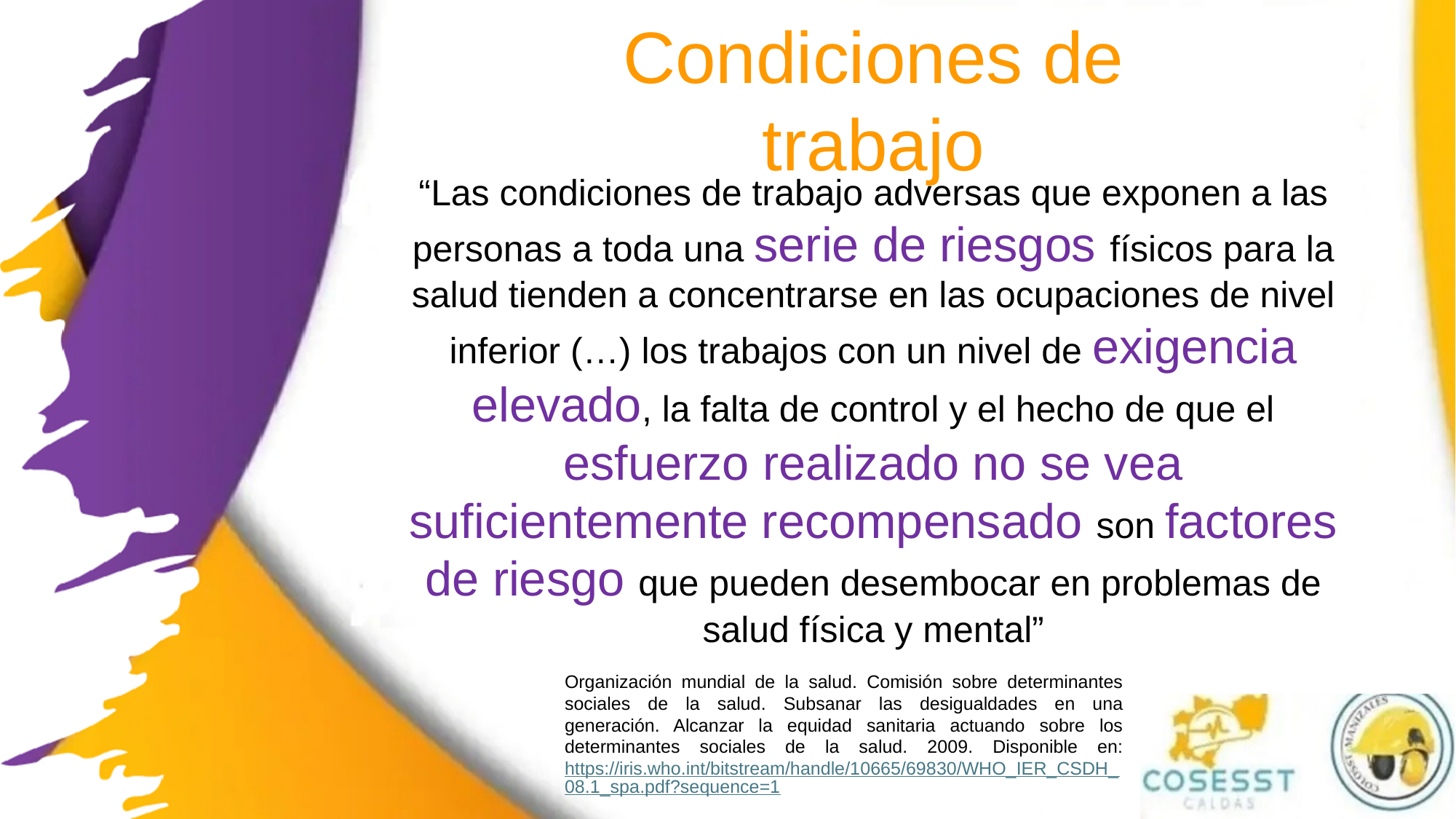

Condiciones de trabajo
“Las condiciones de trabajo adversas que exponen a las personas a toda una serie de riesgos físicos para la salud tienden a concentrarse en las ocupaciones de nivel inferior (…) los trabajos con un nivel de exigencia elevado, la falta de control y el hecho de que el esfuerzo realizado no se vea suficientemente recompensado son factores de riesgo que pueden desembocar en problemas de salud física y mental”
Organización mundial de la salud. Comisión sobre determinantes sociales de la salud. Subsanar las desigualdades en una generación. Alcanzar la equidad sanitaria actuando sobre los determinantes sociales de la salud. 2009. Disponible en: https://iris.who.int/bitstream/handle/10665/69830/WHO_IER_CSDH_08.1_spa.pdf?sequence=1